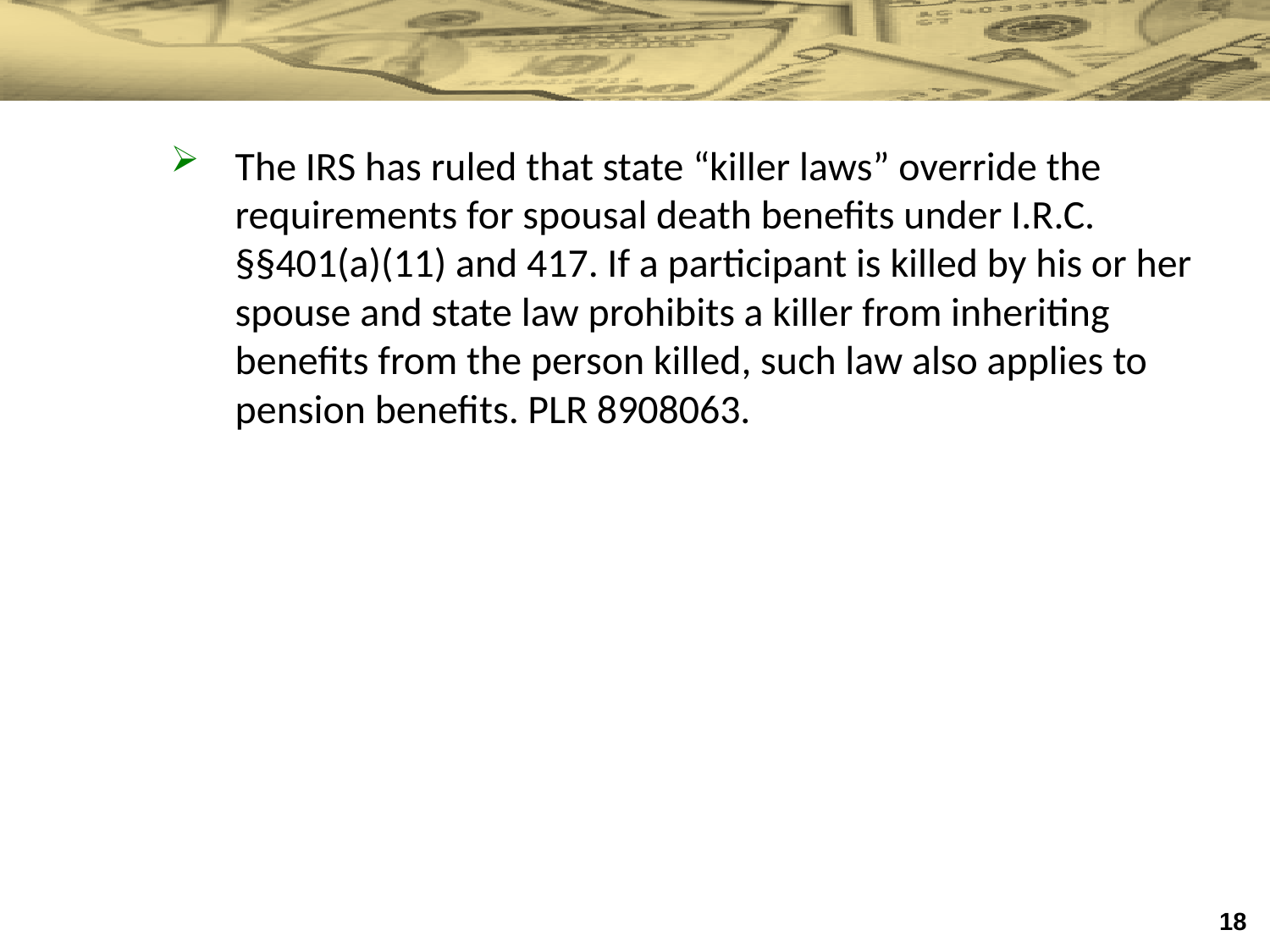

The IRS has ruled that state “killer laws” override the requirements for spousal death benefits under I.R.C. §§401(a)(11) and 417. If a participant is killed by his or her spouse and state law prohibits a killer from inheriting benefits from the person killed, such law also applies to pension benefits. PLR 8908063.